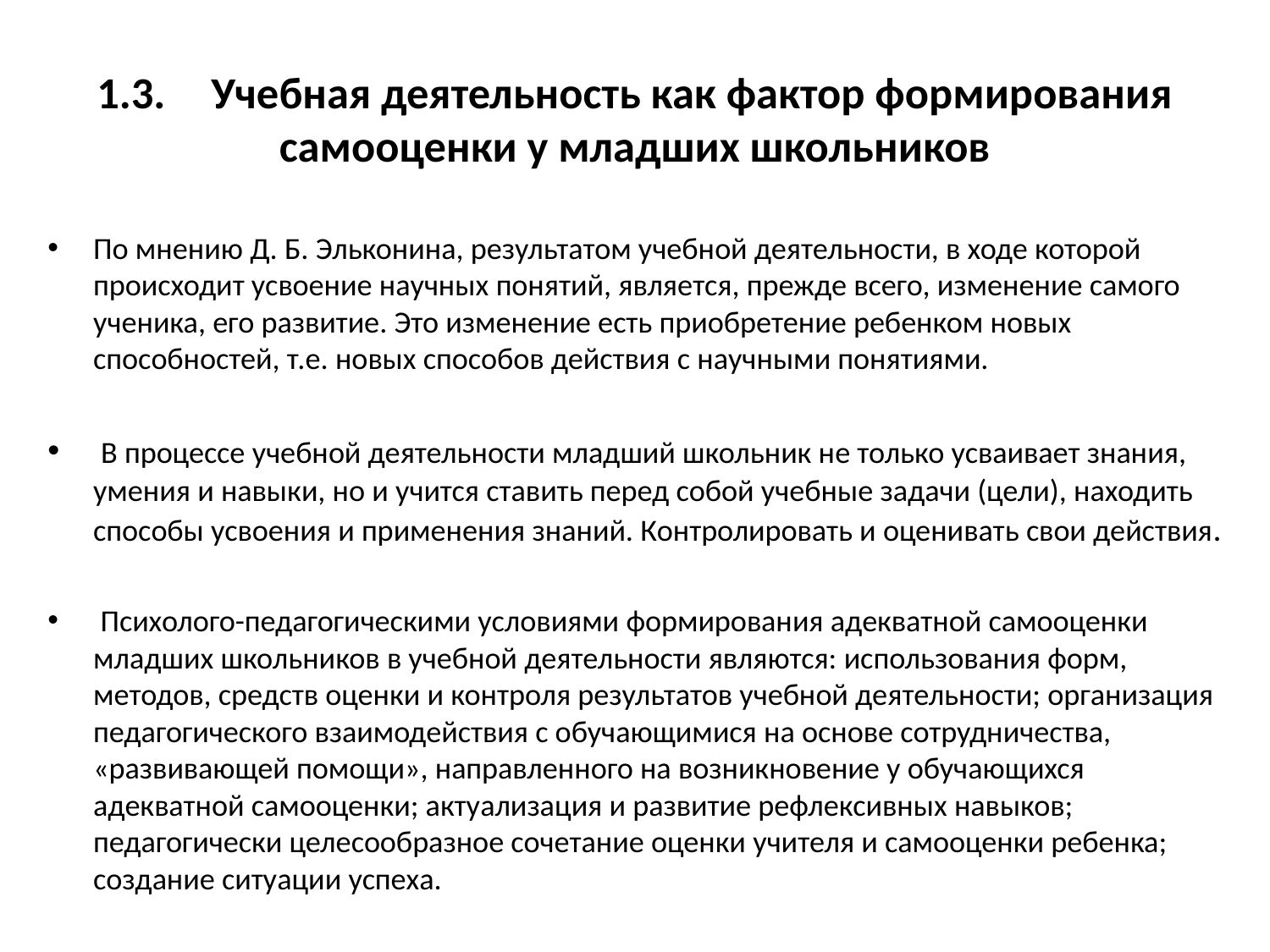

# 1.3.	Учебная деятельность как фактор формирования самооценки у младших школьников
По мнению Д. Б. Эльконина, результатом учебной деятельности, в ходе которой происходит усвоение научных понятий, является, прежде всего, изменение самого ученика, его развитие. Это изменение есть приобретение ребенком новых способностей, т.е. новых способов действия с научными понятиями.

 В процессе учебной деятельности младший школьник не только усваивает знания, умения и навыки, но и учится ставить перед собой учебные задачи (цели), находить способы усвоения и применения знаний. Контролировать и оценивать свои действия.

 Психолого-педагогическими условиями формирования адекватной самооценки младших школьников в учебной деятельности являются: использования форм, методов, средств оценки и контроля результатов учебной деятельности; организация педагогического взаимодействия с обучающимися на основе сотрудничества, «развивающей помощи», направленного на возникновение у обучающихся адекватной самооценки; актуализация и развитие рефлексивных навыков; педагогически целесообразное сочетание оценки учителя и самооценки ребенка; создание ситуации успеха.